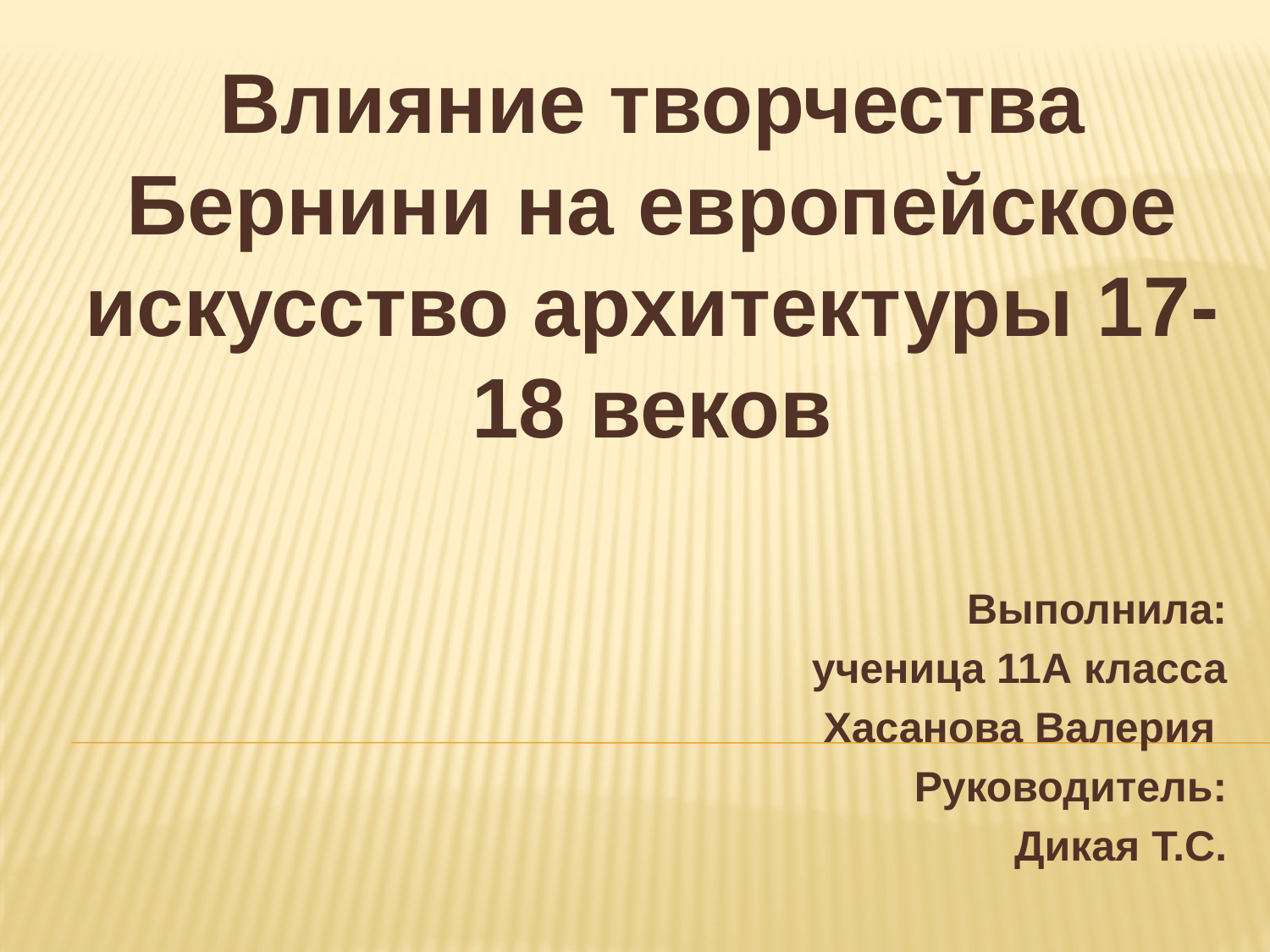

Влияние творчества Бернини на европейское искусство архитектуры 17-18 веков

Выполнила:
ученица 11А класса
Хасанова Валерия
Руководитель:
Дикая Т.С.